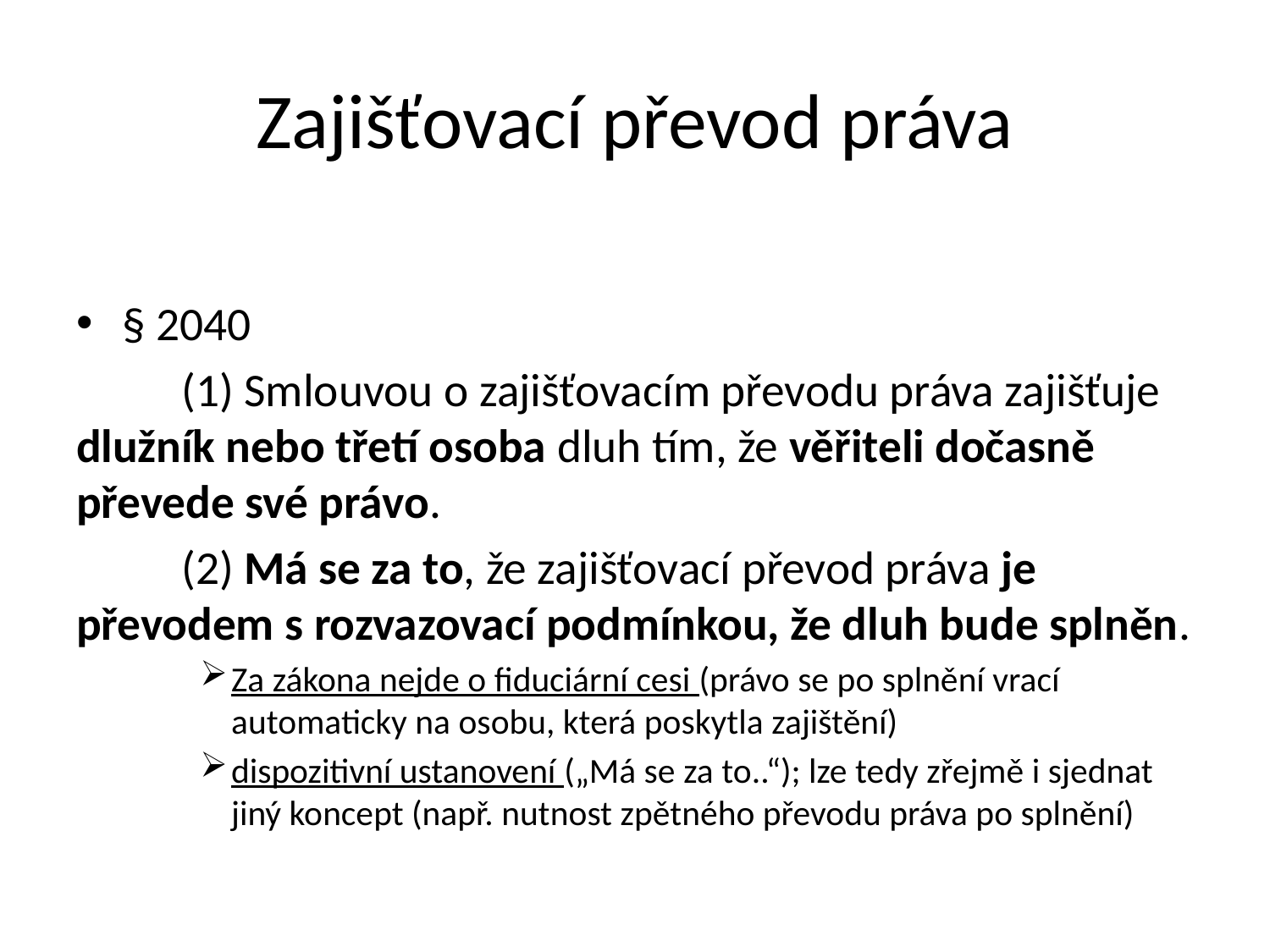

# Zajišťovací převod práva

§ 2040
	(1) Smlouvou o zajišťovacím převodu práva zajišťuje dlužník nebo třetí osoba dluh tím, že věřiteli dočasně převede své právo.
	(2) Má se za to, že zajišťovací převod práva je převodem s rozvazovací podmínkou, že dluh bude splněn.
Za zákona nejde o fiduciární cesi (právo se po splnění vrací automaticky na osobu, která poskytla zajištění)
dispozitivní ustanovení („Má se za to..“); lze tedy zřejmě i sjednat jiný koncept (např. nutnost zpětného převodu práva po splnění)